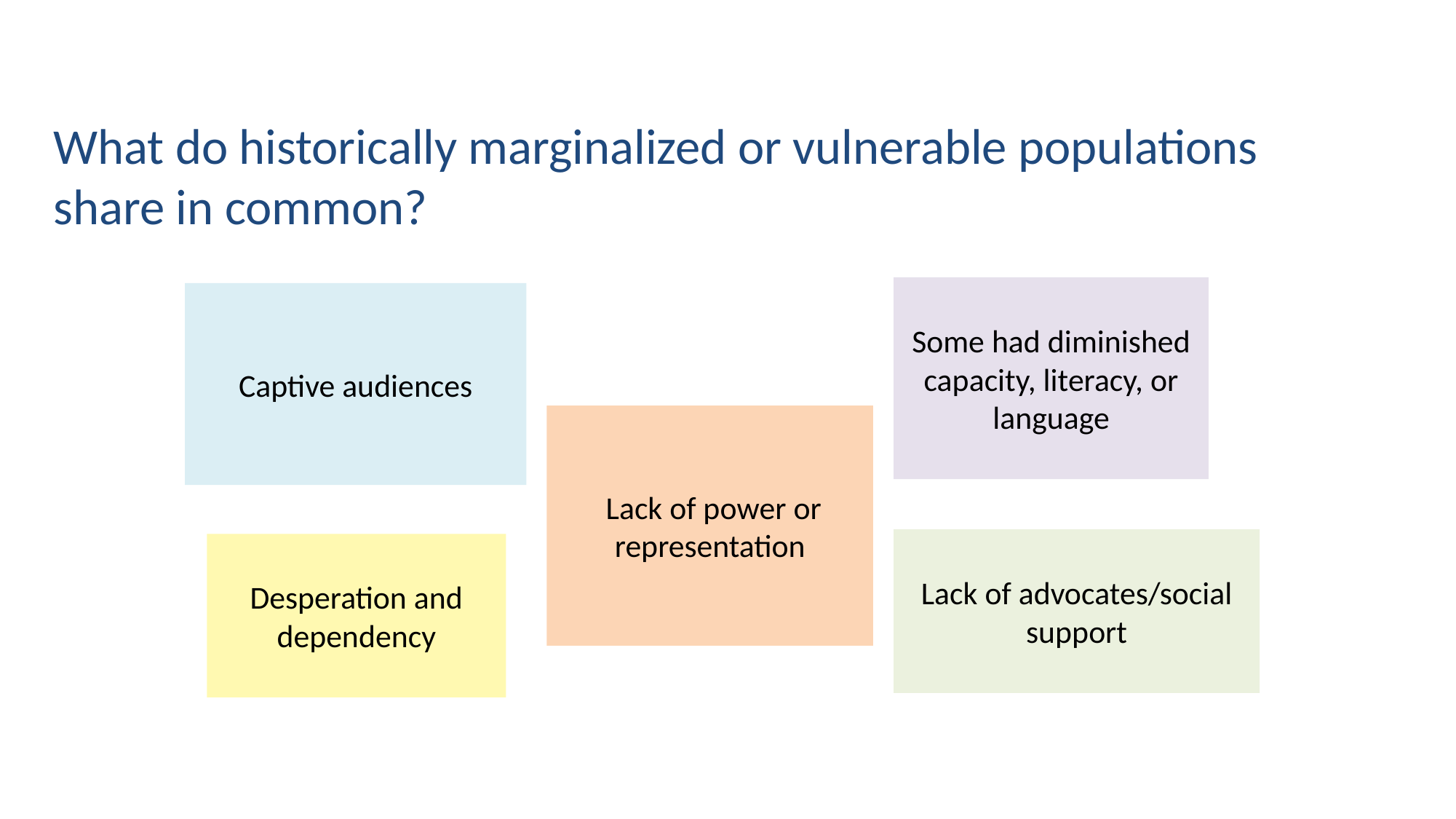

# What do historically marginalized or vulnerable populations share in common?

Some had diminished capacity, literacy, or language

Captive audiences

 Lack of power or representation

Lack of advocates/social support

Desperation and dependency